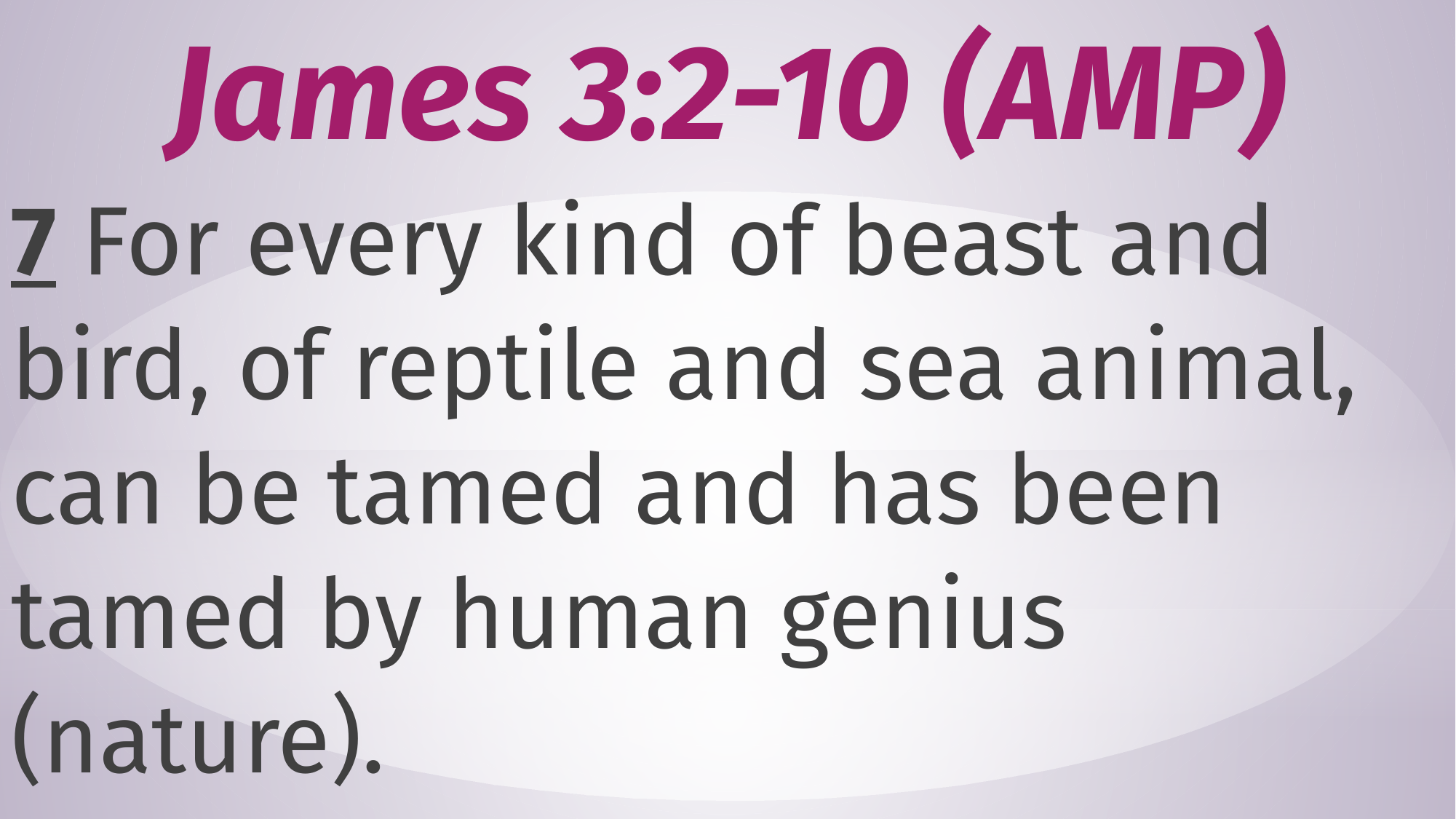

# James 3:2-10 (AMP)
7 For every kind of beast and bird, of reptile and sea animal, can be tamed and has been tamed by human genius (nature).